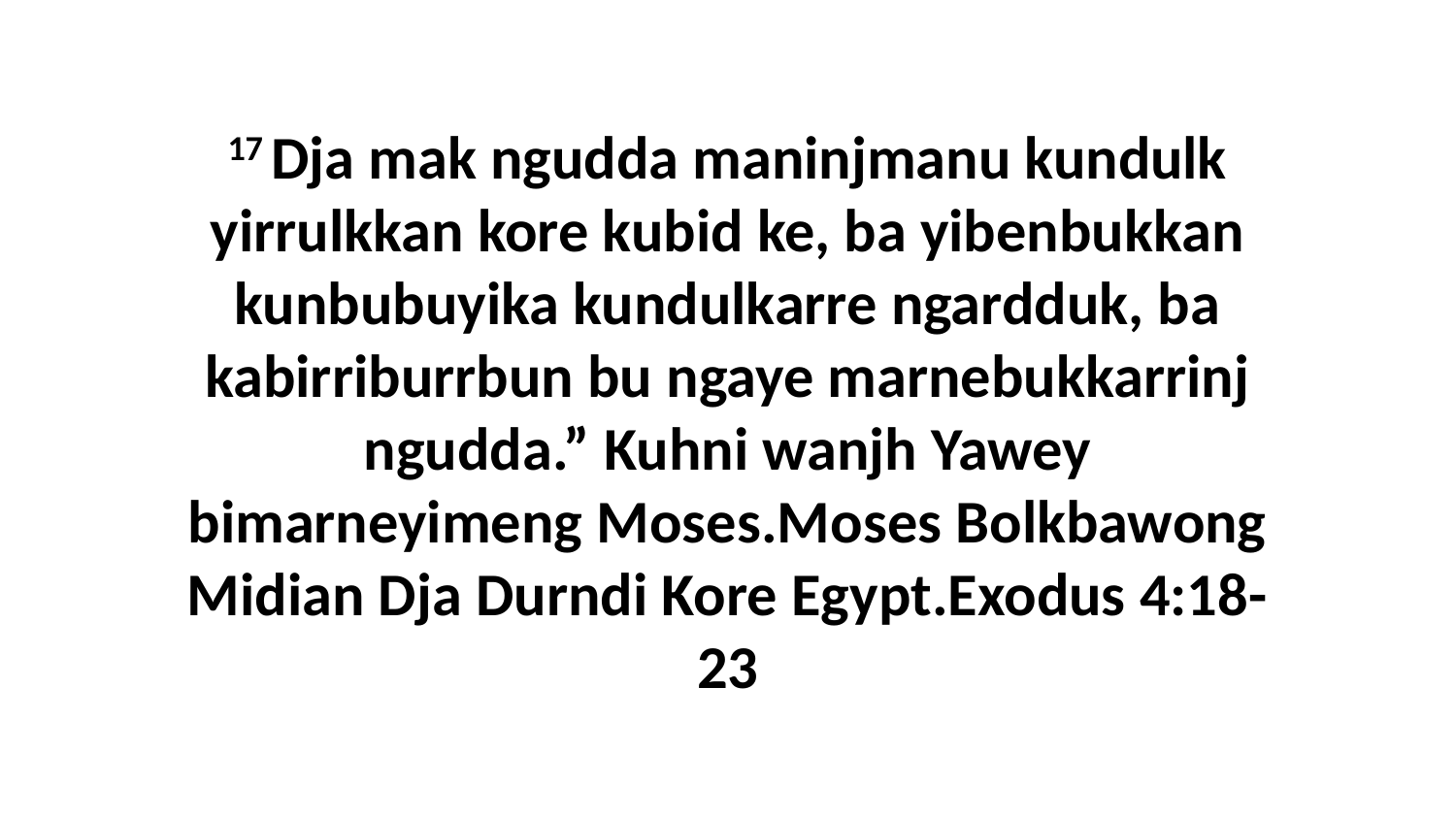

17 Dja mak ngudda maninjmanu kundulk yirrulkkan kore kubid ke, ba yibenbukkan kunbubuyika kundulkarre ngardduk, ba kabirriburrbun bu ngaye marnebukkarrinj ngudda.” Kuhni wanjh Yawey bimarneyimeng Moses.Moses Bolkbawong Midian Dja Durndi Kore Egypt.Exodus 4:18-23